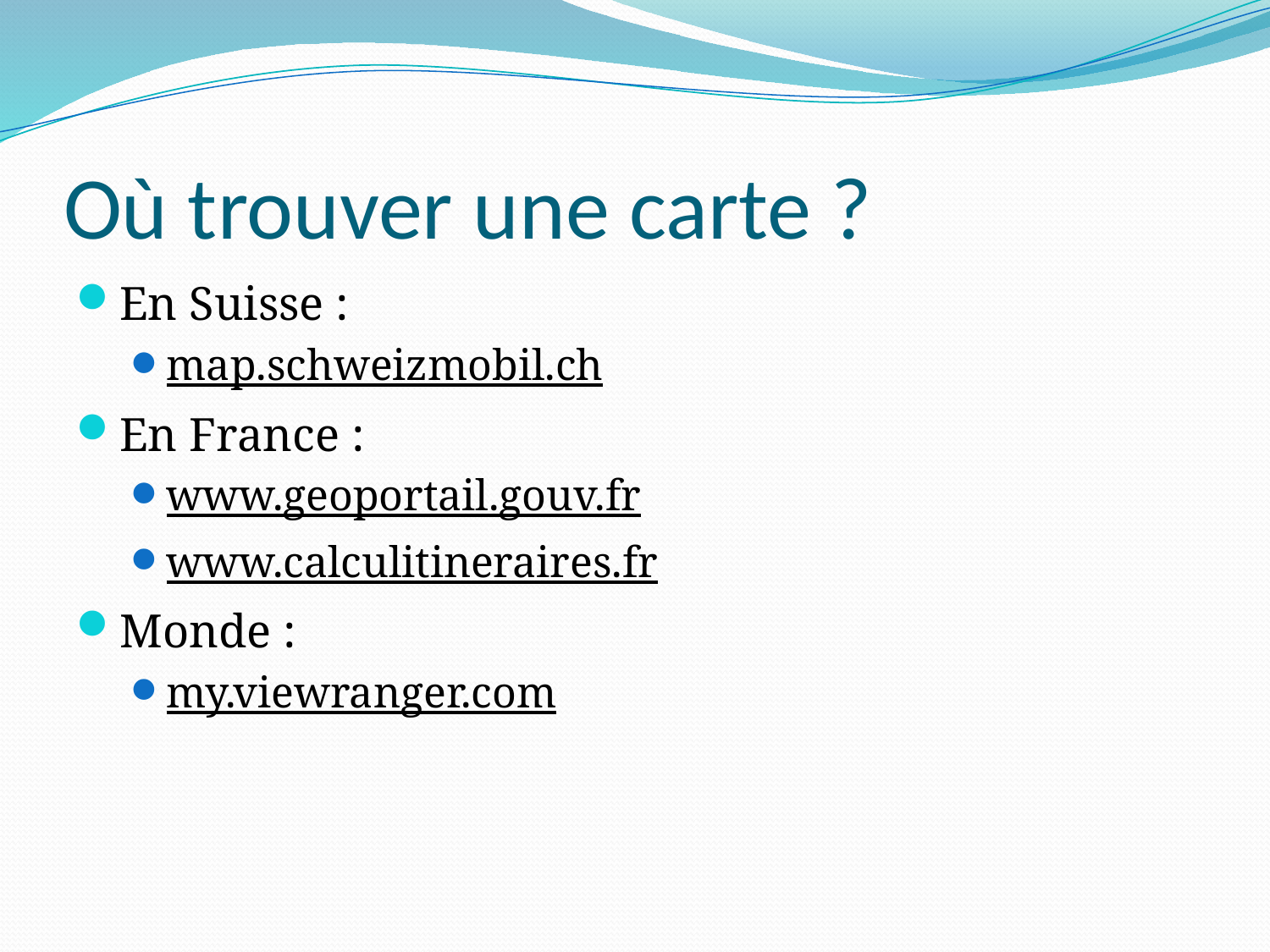

# Où trouver une carte ?
En Suisse :
map.schweizmobil.ch
En France :
www.geoportail.gouv.fr
www.calculitineraires.fr
Monde :
my.viewranger.com